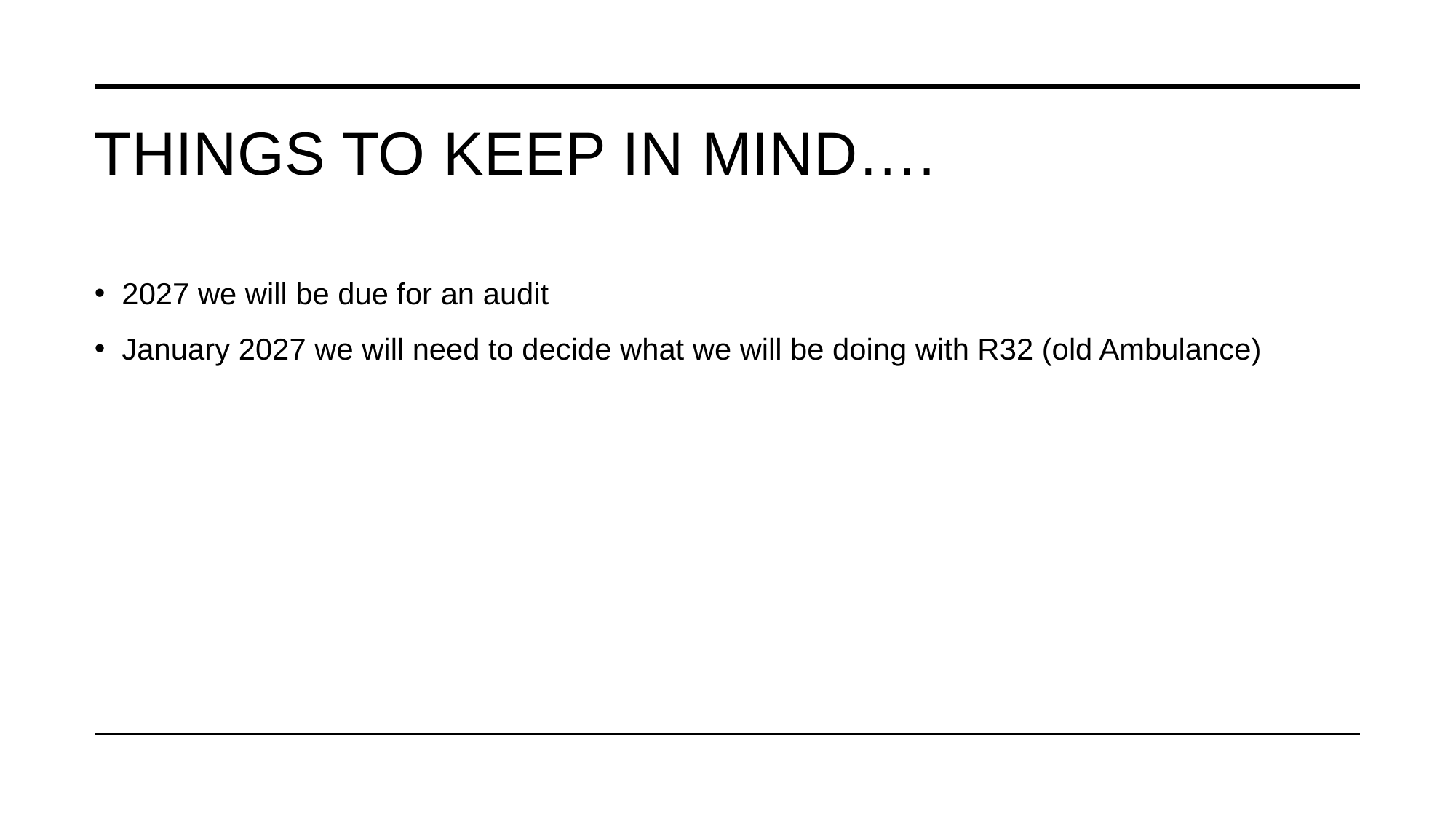

# Things to keep in mind….
2027 we will be due for an audit
January 2027 we will need to decide what we will be doing with R32 (old Ambulance)